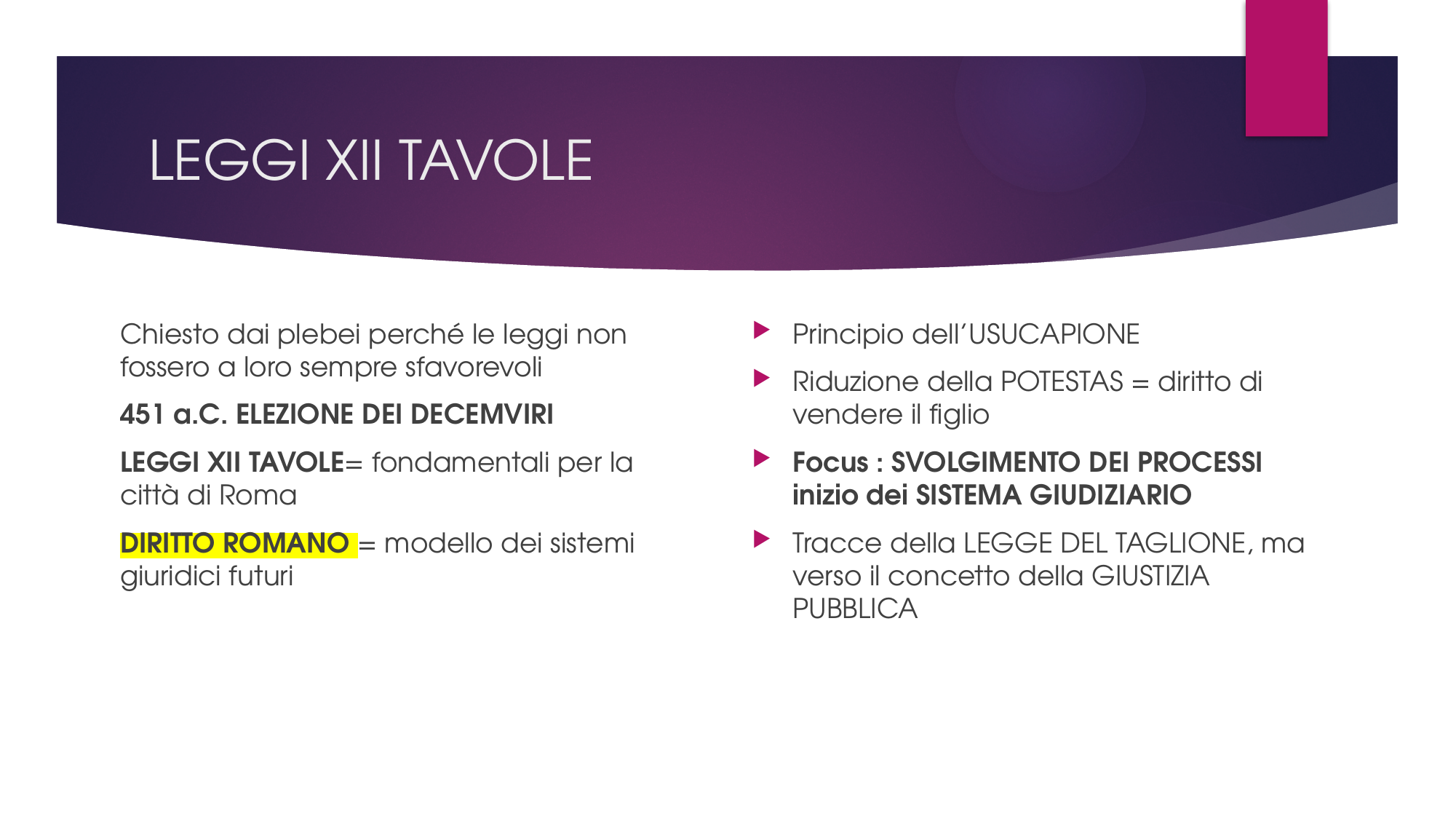

# LEGGI XII TAVOLE
Chiesto dai plebei perché le leggi non fossero a loro sempre sfavorevoli
451 a.C. ELEZIONE DEI DECEMVIRI
LEGGI XII TAVOLE= fondamentali per la città di Roma
DIRITTO ROMANO = modello dei sistemi giuridici futuri
Principio dell’USUCAPIONE
Riduzione della POTESTAS = diritto di vendere il figlio
Focus : SVOLGIMENTO DEI PROCESSI inizio dei SISTEMA GIUDIZIARIO
Tracce della LEGGE DEL TAGLIONE, ma verso il concetto della GIUSTIZIA PUBBLICA